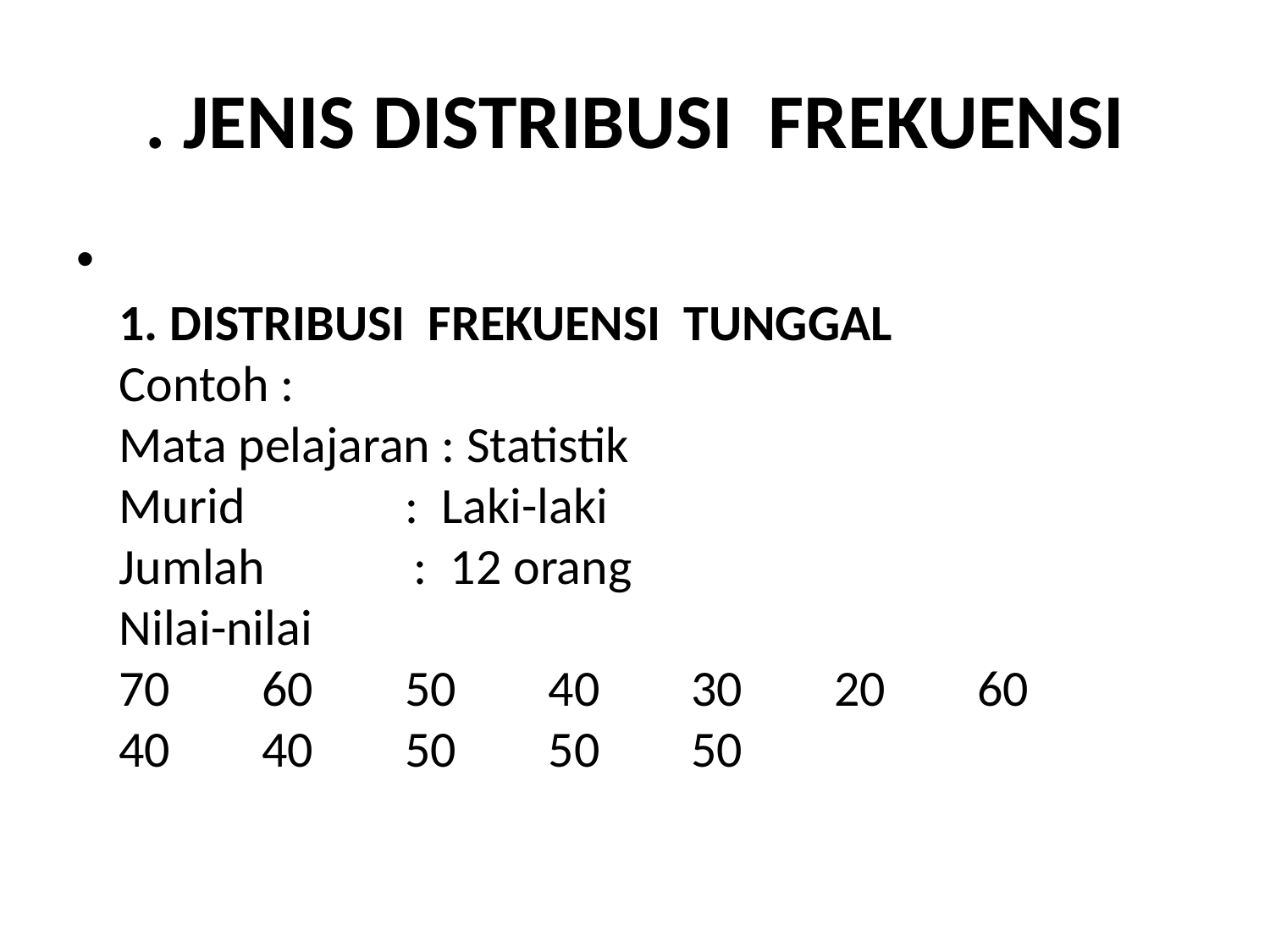

# . JENIS DISTRIBUSI  FREKUENSI
1. DISTRIBUSI  FREKUENSI  TUNGGAL
Contoh :
Mata pelajaran : Statistik
Murid              :  Laki-laki
Jumlah             :  12 orang
Nilai-nilai
70        60        50        40        30        20        60        40        40        50        50        50